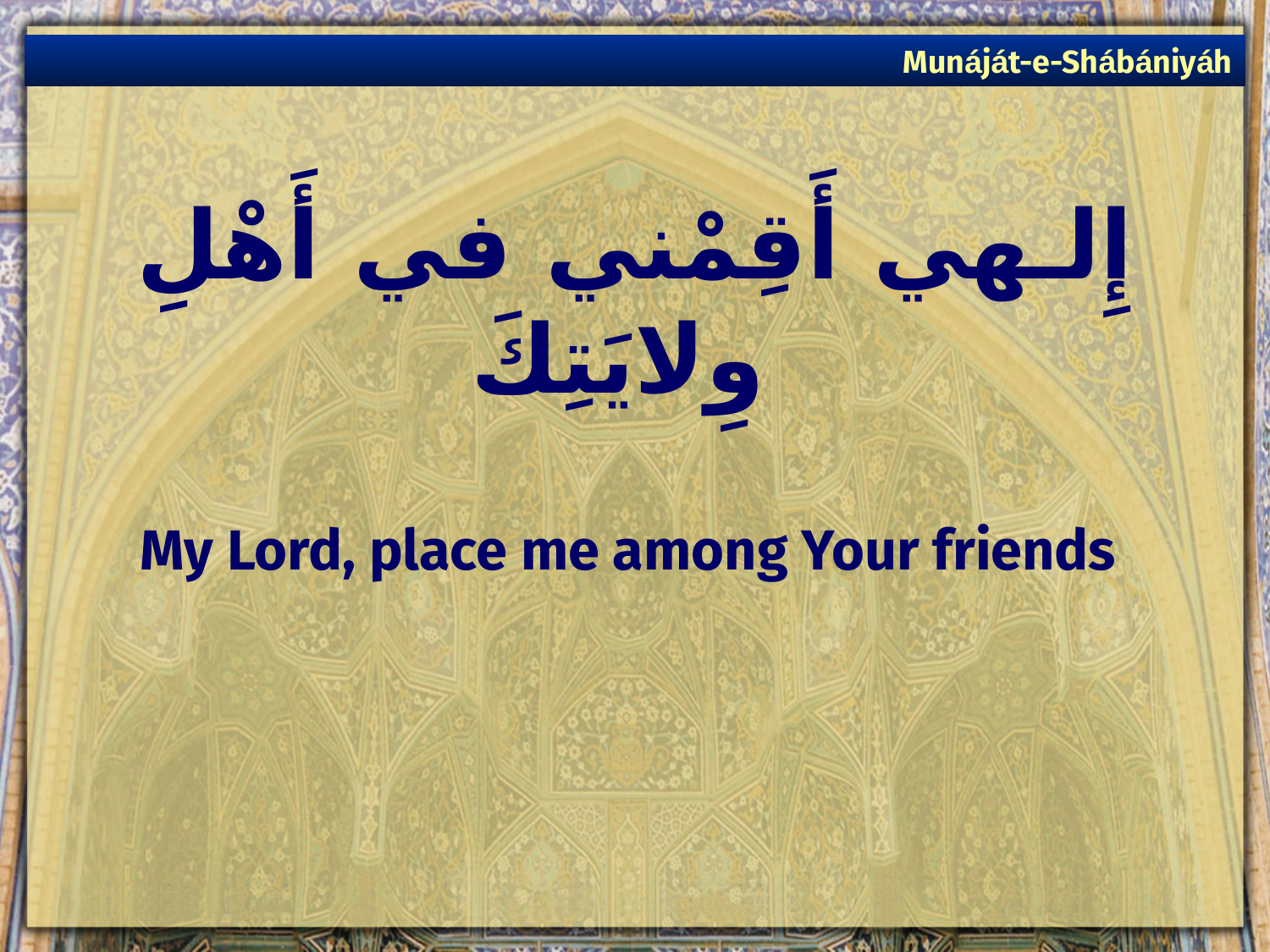

Munáját-e-Shábániyáh
# إِلـهي أَقِمْني في أَهْلِ وِلايَتِكَ
My Lord, place me among Your friends